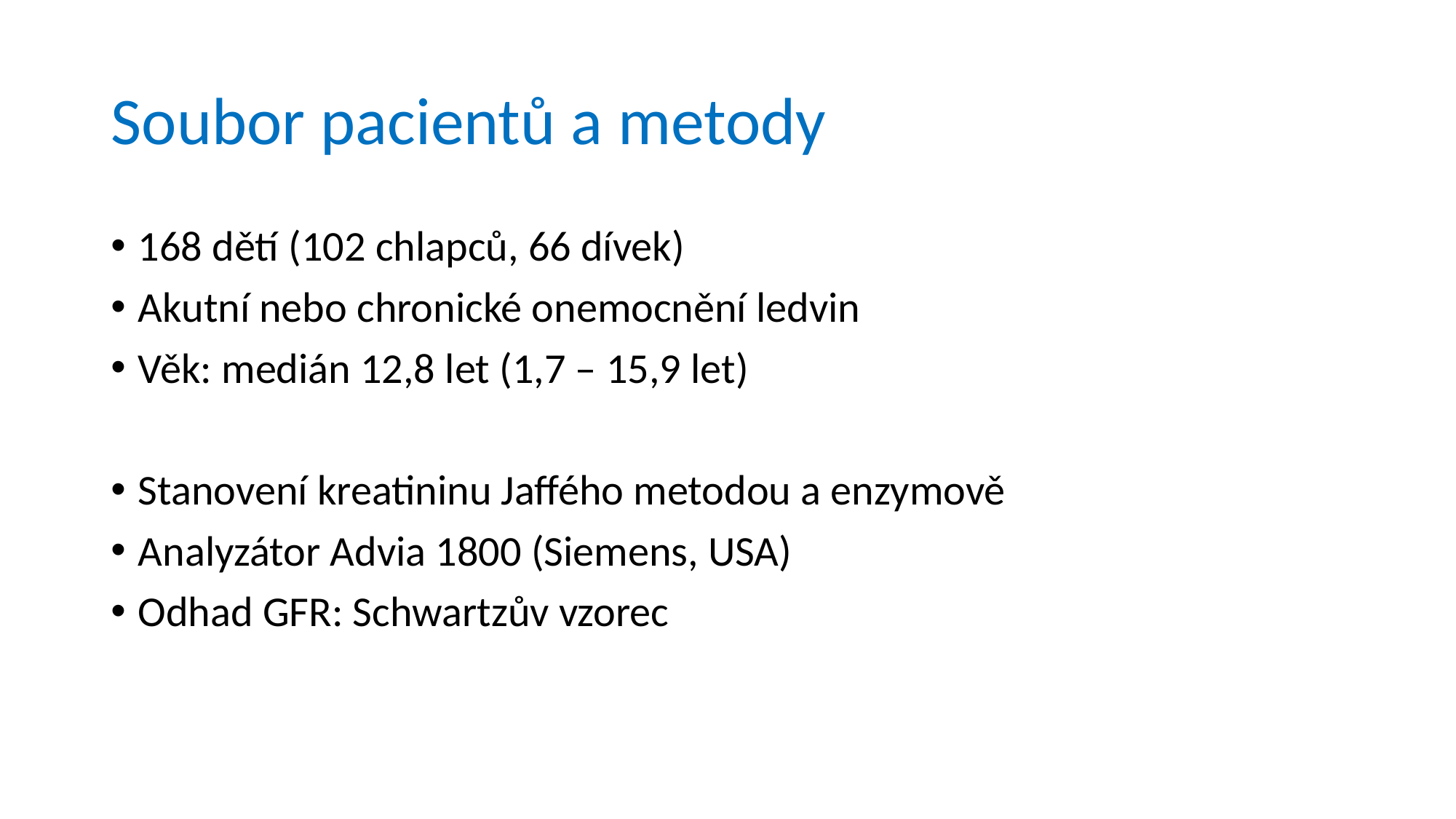

# Soubor pacientů a metody
168 dětí (102 chlapců, 66 dívek)
Akutní nebo chronické onemocnění ledvin
Věk: medián 12,8 let (1,7 – 15,9 let)

Stanovení kreatininu Jaffého metodou a enzymově
Analyzátor Advia 1800 (Siemens, USA)
Odhad GFR: Schwartzův vzorec